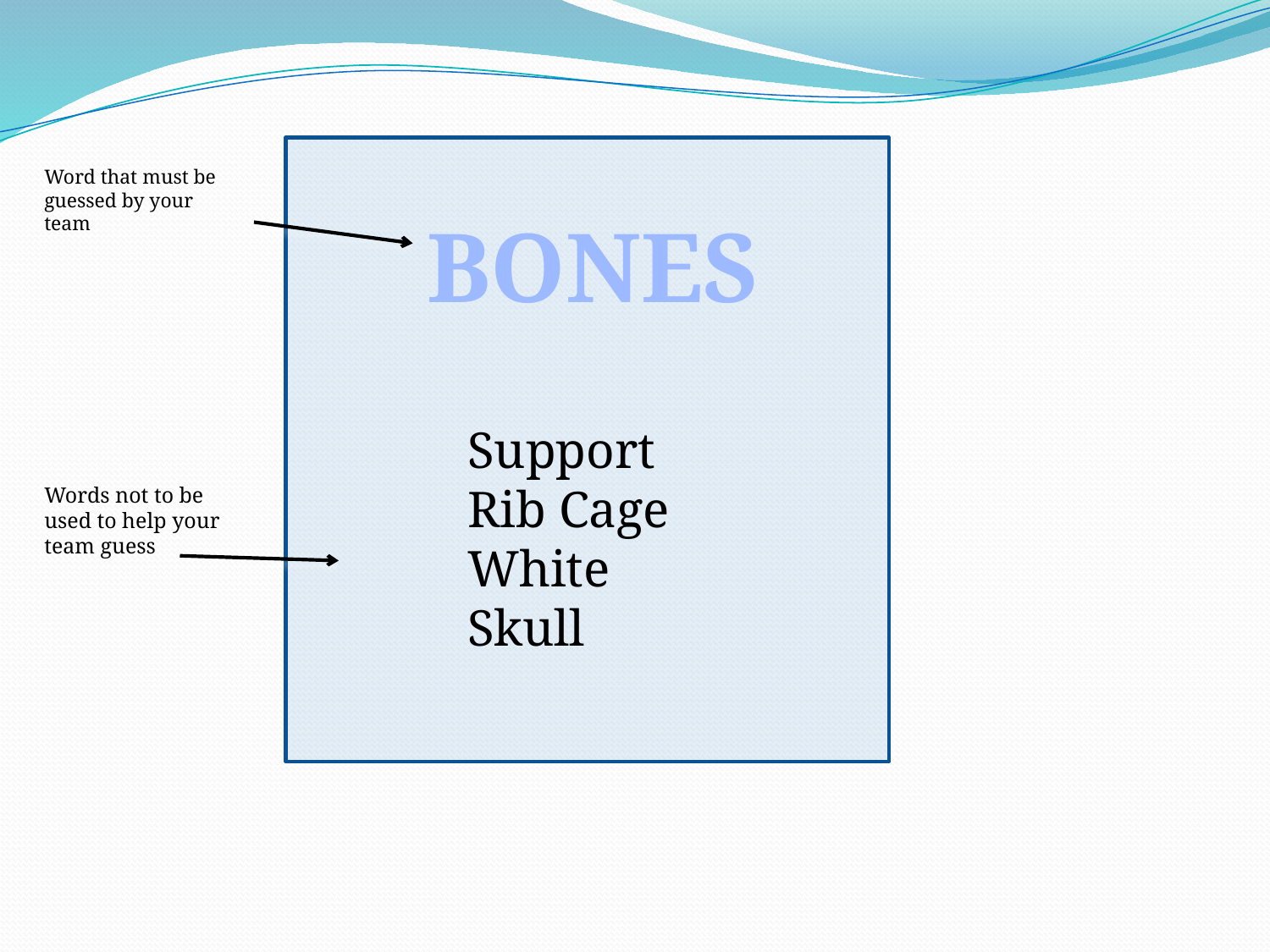

BONES
Support
Rib Cage
White
Skull
Word that must be guessed by your team
Words not to be used to help your team guess